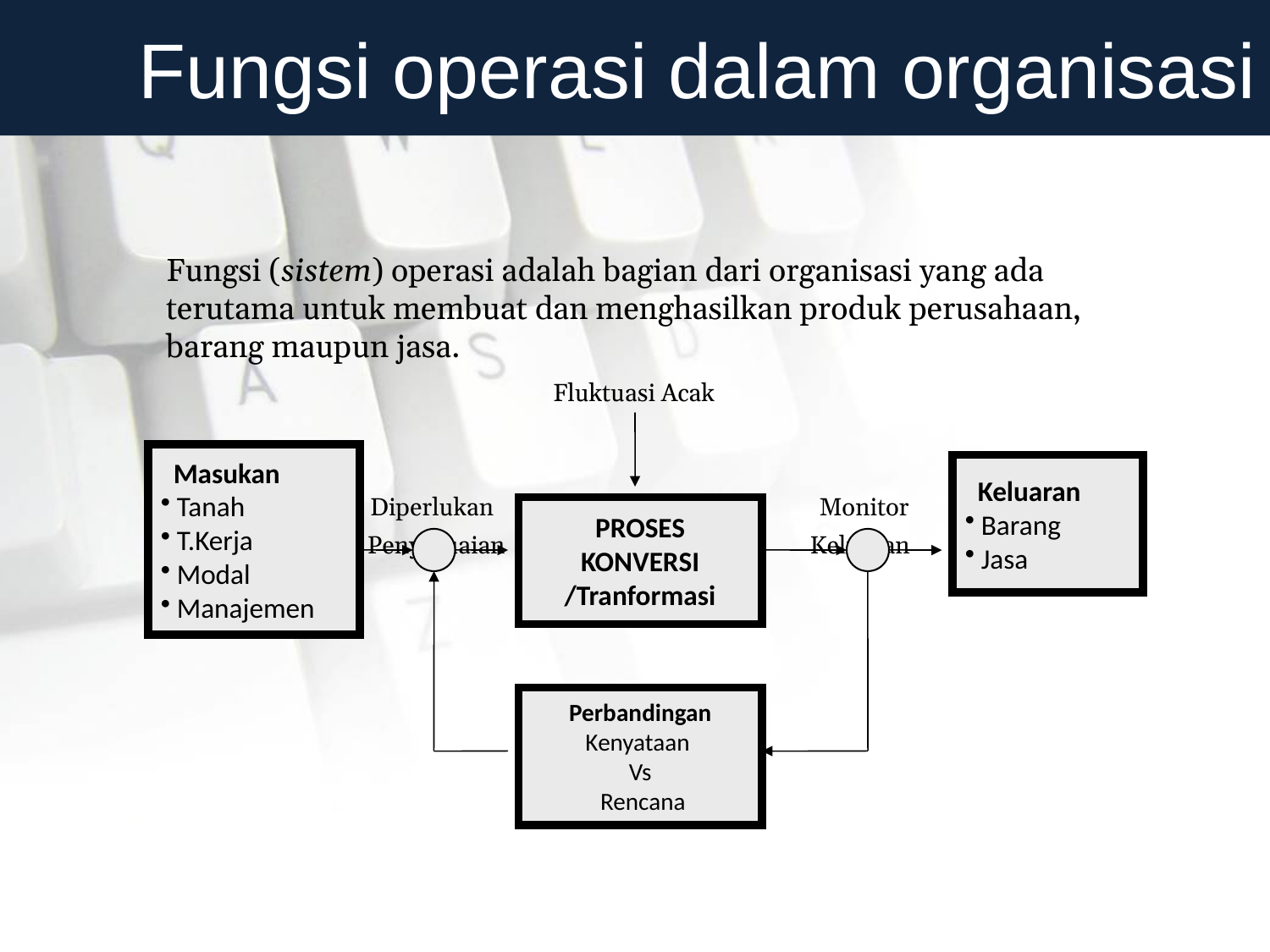

# Fungsi operasi dalam organisasi
	Fungsi (sistem) operasi adalah bagian dari organisasi yang ada terutama untuk membuat dan menghasilkan produk perusahaan, barang maupun jasa.
                                                         Fluktuasi Acak

                                 Diperlukan                                                       Monitor
                                          Penyesuaian                                        Keluaran

                                                                           Umpan Balik

  Masukan
 Tanah
 T.Kerja
 Modal
 Manajemen
  Keluaran
 Barang
 Jasa
PROSES
KONVERSI
/Tranformasi

Perbandingan
Kenyataan
Vs
 Rencana